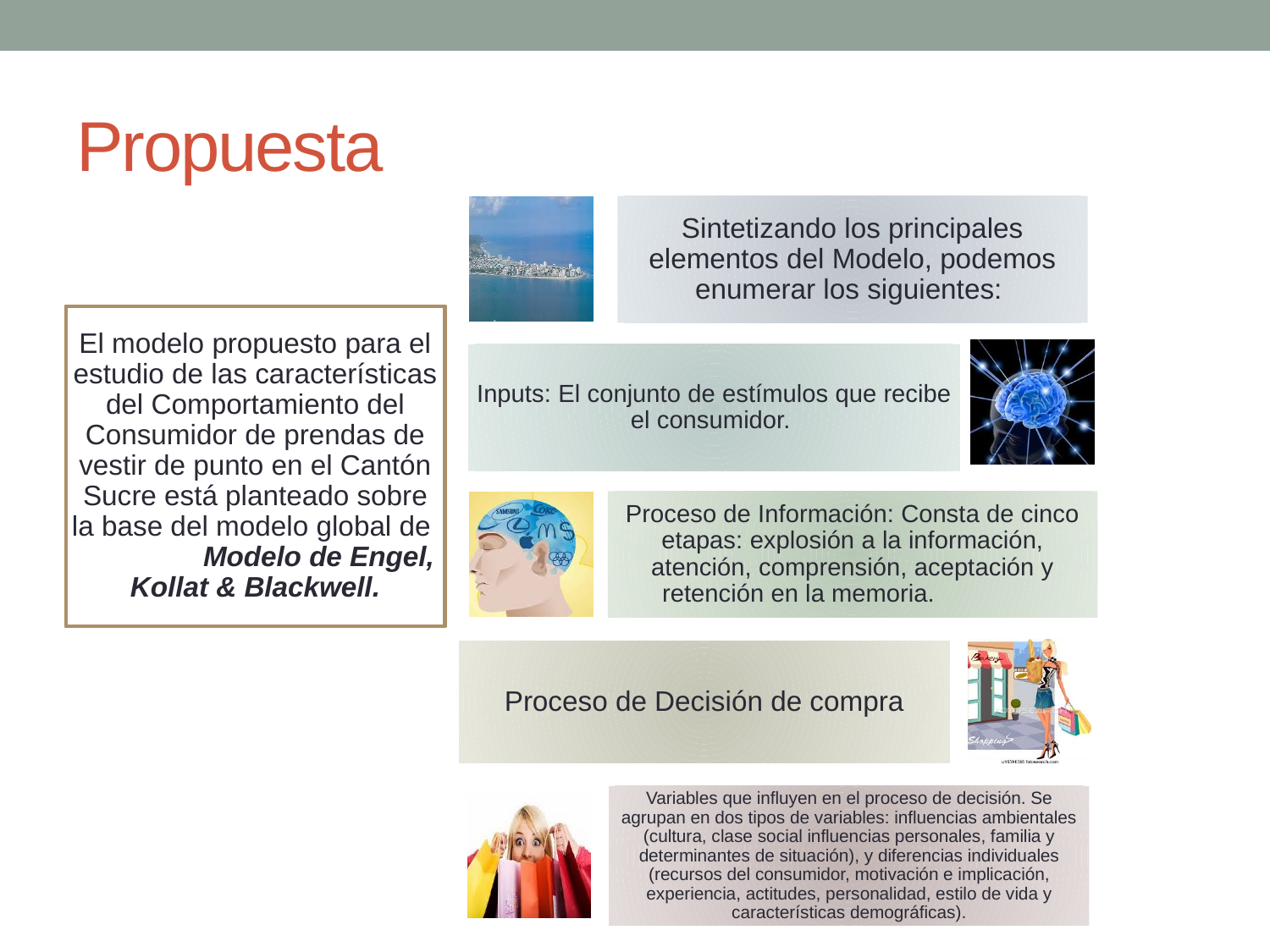

# Propuesta
Sintetizando los principales elementos del Modelo, podemos enumerar los siguientes:
Inputs: El conjunto de estímulos que recibe el consumidor.
Proceso de Información: Consta de cinco etapas: explosión a la información, atención, comprensión, aceptación y retención en la memoria.
Proceso de Decisión de compra
Variables que influyen en el proceso de decisión. Se agrupan en dos tipos de variables: influencias ambientales (cultura, clase social influencias personales, familia y determinantes de situación), y diferencias individuales (recursos del consumidor, motivación e implicación, experiencia, actitudes, personalidad, estilo de vida y características demográficas).

El modelo propuesto para el estudio de las características del Comportamiento del Consumidor de prendas de vestir de punto en el Cantón Sucre está planteado sobre la base del modelo global de 	Modelo de Engel, Kollat & Blackwell.